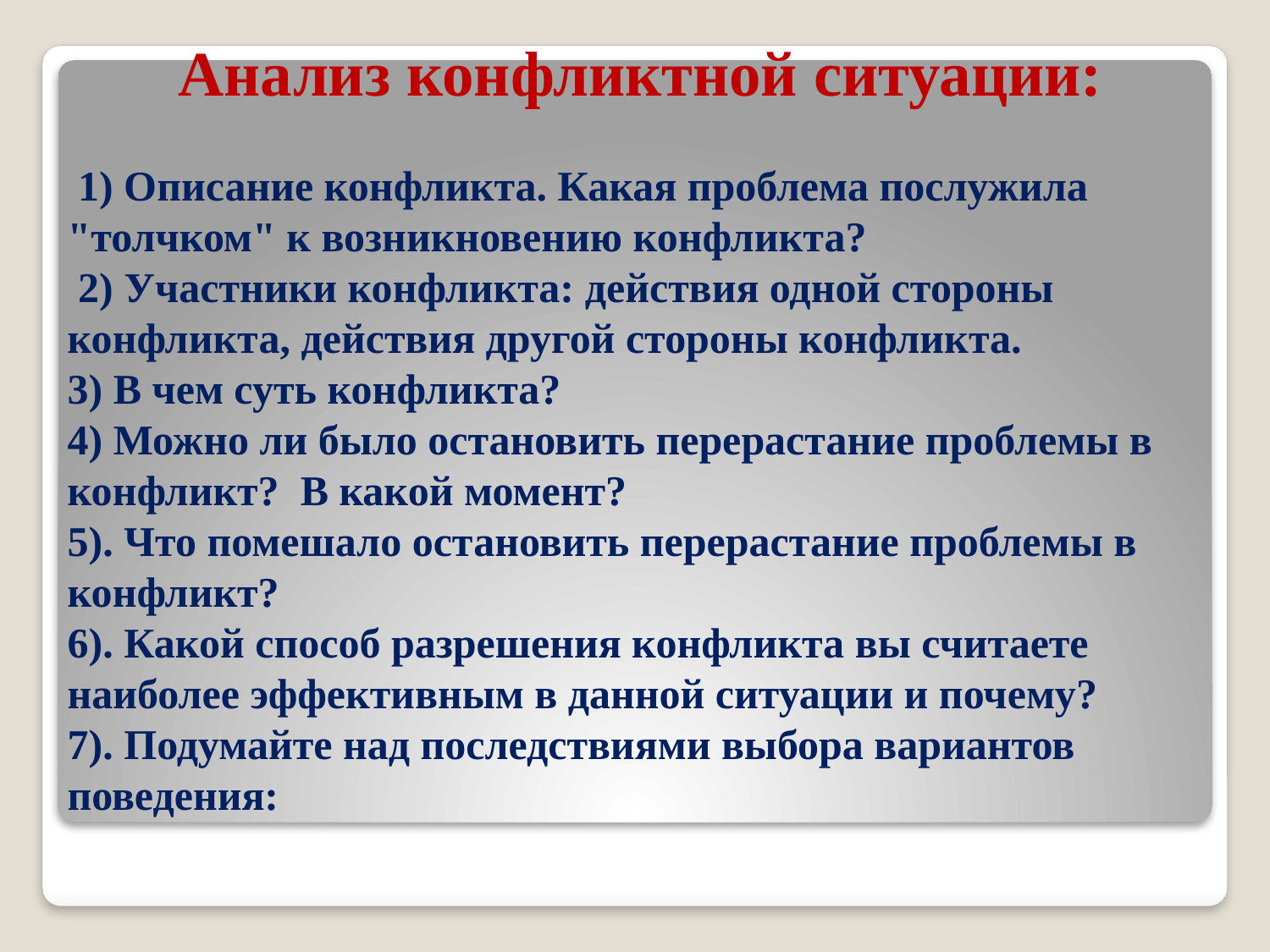

Анализ конфликтной ситуации:
# 1) Описание конфликта. Какая проблема послужила "толчком" к возникновению конфликта? 2) Участники конфликта: действия одной стороны конфликта, действия другой стороны конфликта. 3) В чем суть конфликта? 4) Можно ли было остановить перерастание проблемы в конфликт?  В какой момент? 5). Что помешало остановить перерастание проблемы в конфликт? 6). Какой способ разрешения конфликта вы считаете наиболее эффективным в данной ситуации и почему? 7). Подумайте над последствиями выбора вариантов поведения: